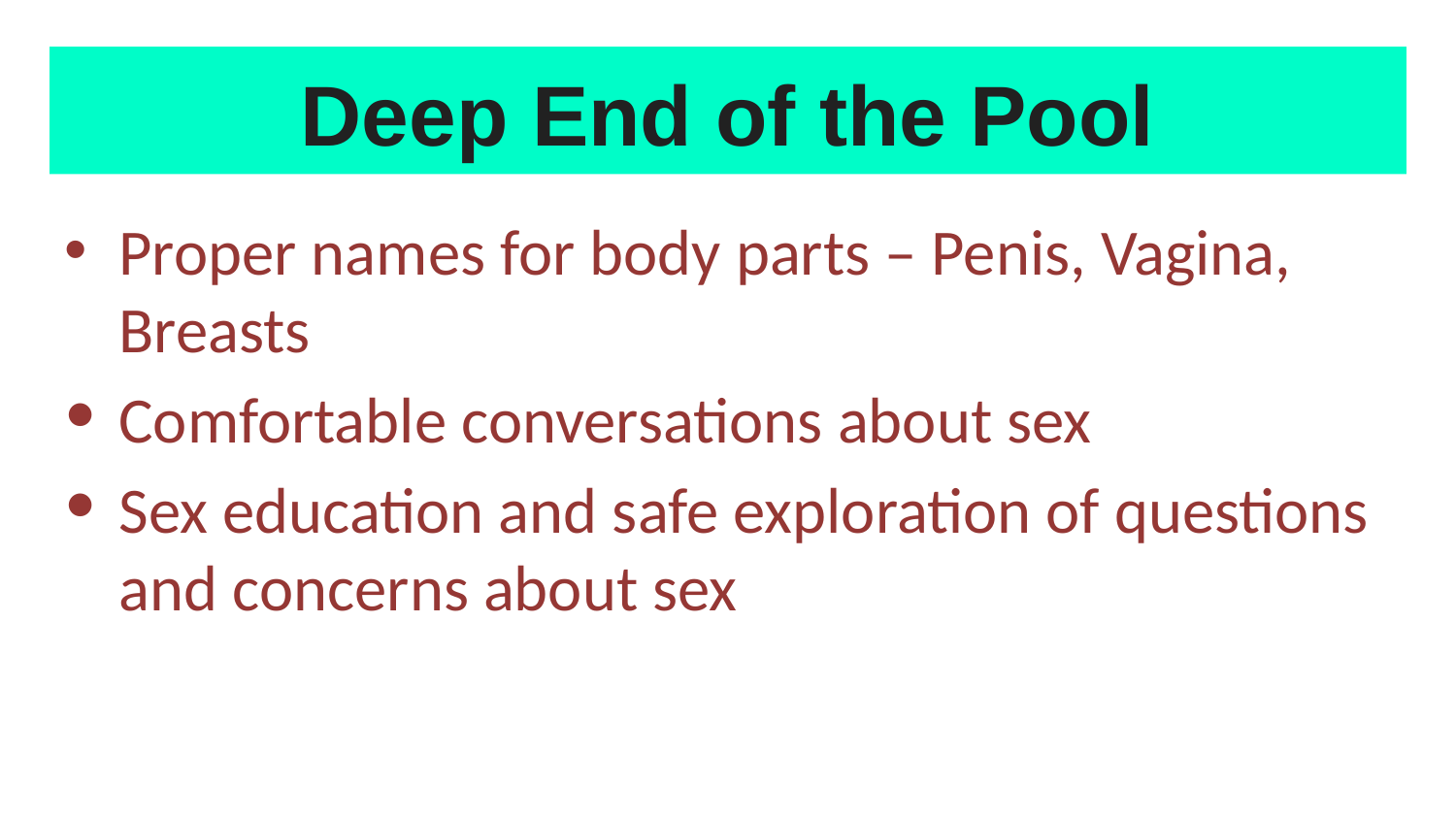

# Deep End of the Pool
Proper names for body parts – Penis, Vagina, Breasts
Comfortable conversations about sex
Sex education and safe exploration of questions and concerns about sex